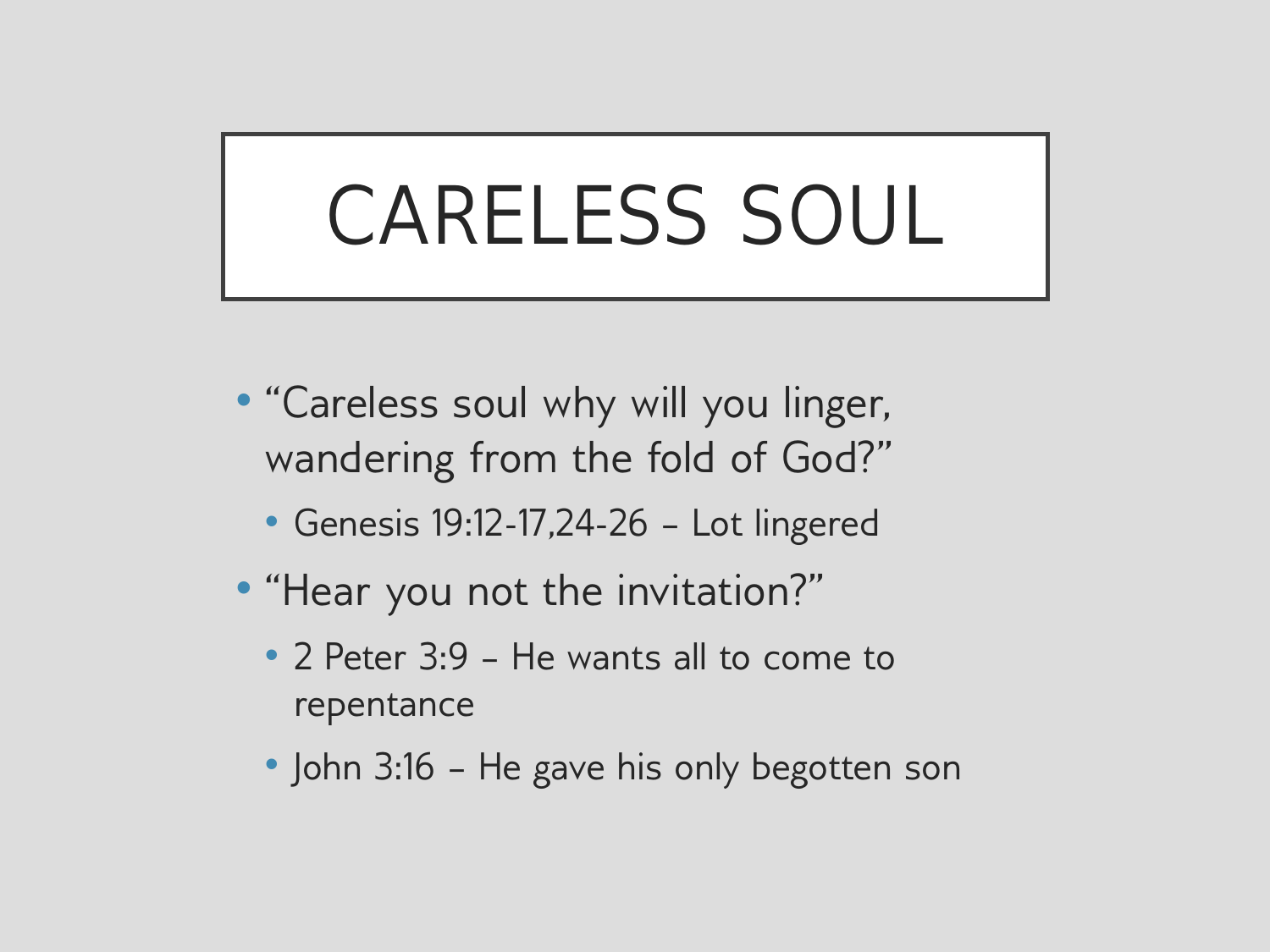

# Careless Soul
“Careless soul why will you linger, wandering from the fold of God?”
Genesis 19:12-17,24-26 – Lot lingered
“Hear you not the invitation?”
2 Peter 3:9 – He wants all to come to repentance
John 3:16 – He gave his only begotten son